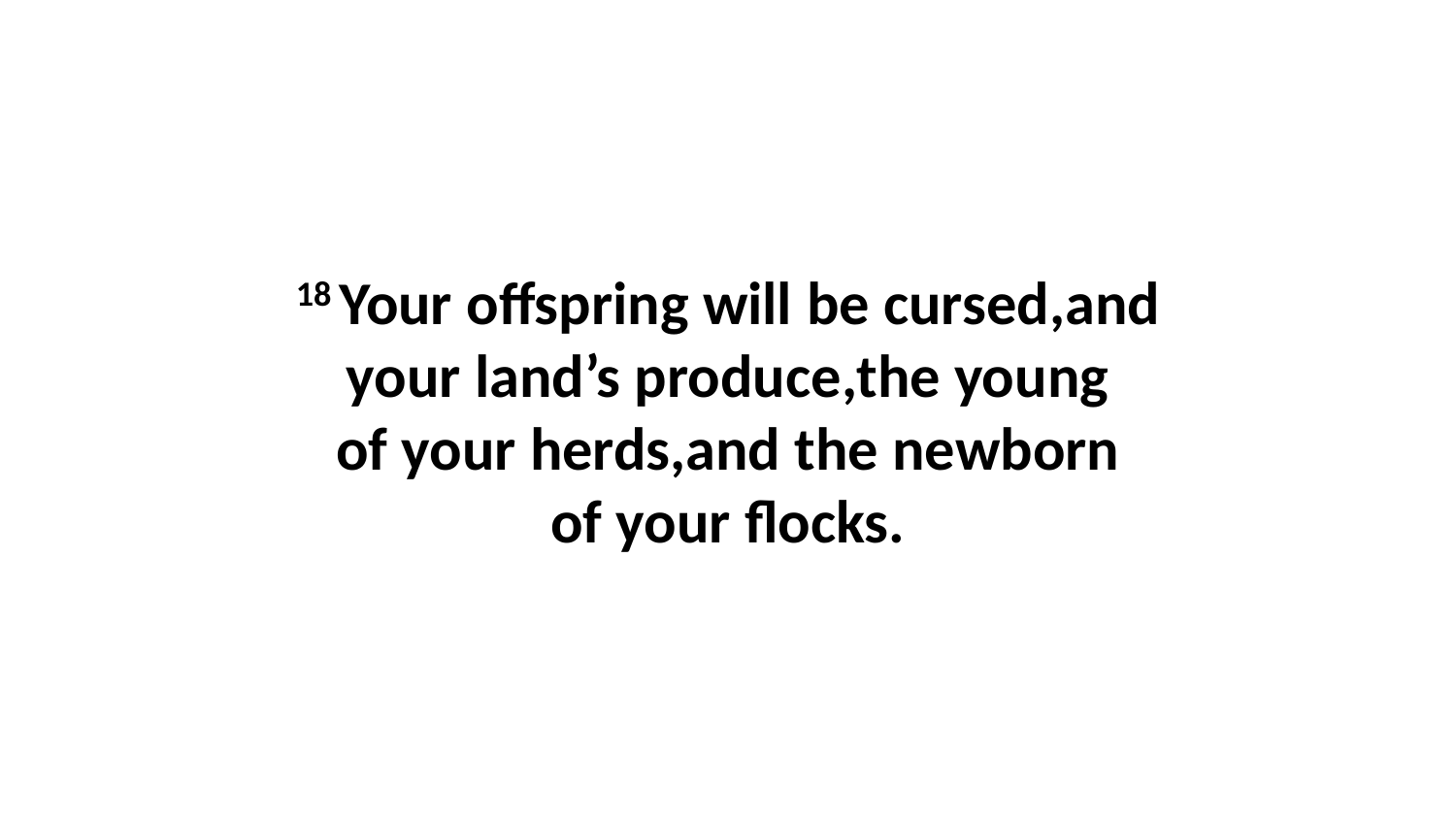

18 Your offspring will be cursed,and your land’s produce,the young of your herds,and the newborn of your flocks.